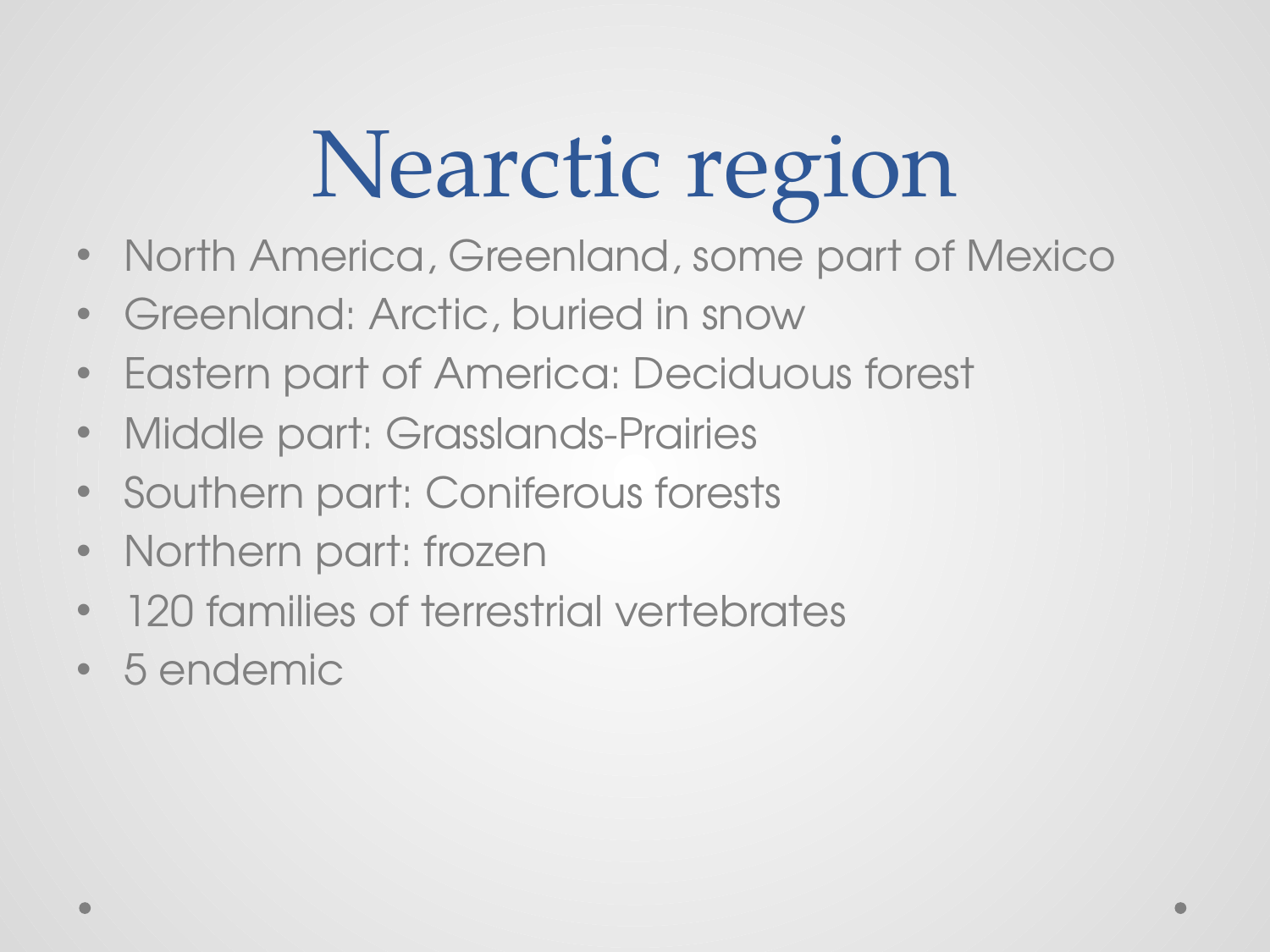

# Nearctic region
North America, Greenland, some part of Mexico
Greenland: Arctic, buried in snow
Eastern part of America: Deciduous forest
Middle part: Grasslands-Prairies
Southern part: Coniferous forests
Northern part: frozen
120 families of terrestrial vertebrates
5 endemic